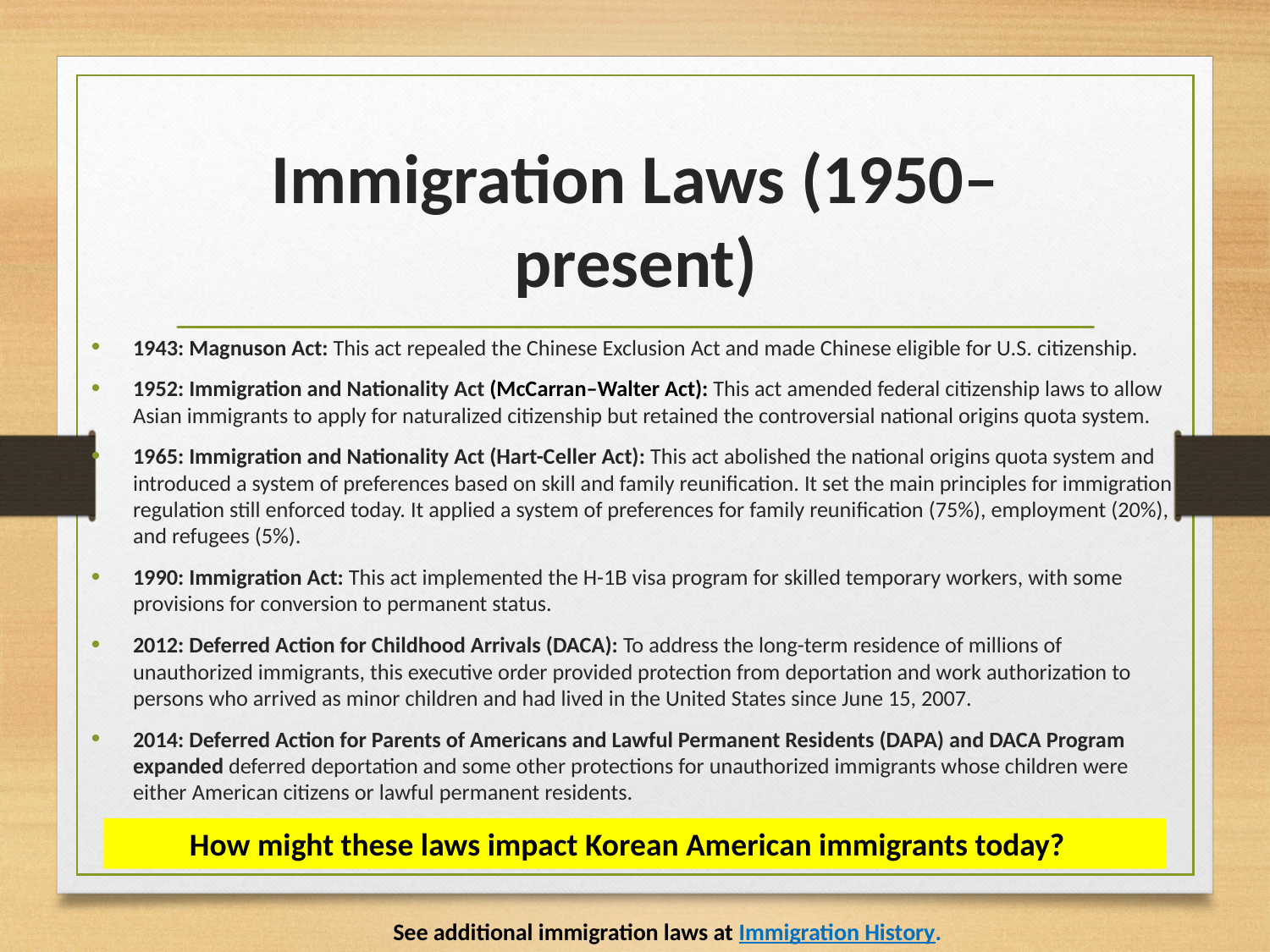

# Immigration Laws (1950–present)
1943: Magnuson Act: This act repealed the Chinese Exclusion Act and made Chinese eligible for U.S. citizenship.
1952: Immigration and Nationality Act (McCarran–Walter Act): This act amended federal citizenship laws to allow Asian immigrants to apply for naturalized citizenship but retained the controversial national origins quota system.
1965: Immigration and Nationality Act (Hart-Celler Act): This act abolished the national origins quota system and introduced a system of preferences based on skill and family reunification. It set the main principles for immigration regulation still enforced today. It applied a system of preferences for family reunification (75%), employment (20%), and refugees (5%).
1990: Immigration Act: This act implemented the H-1B visa program for skilled temporary workers, with some provisions for conversion to permanent status.
2012: Deferred Action for Childhood Arrivals (DACA): To address the long-term residence of millions of unauthorized immigrants, this executive order provided protection from deportation and work authorization to persons who arrived as minor children and had lived in the United States since June 15, 2007.
2014: Deferred​ Action for Parents of Americans and Lawful Permanent Residents (DAPA) and DACA Program expanded deferred deportation and some other protections for unauthorized immigrants whose children were either American citizens or lawful permanent residents.

How might these laws impact Korean American immigrants today?
See additional immigration laws at Immigration History.